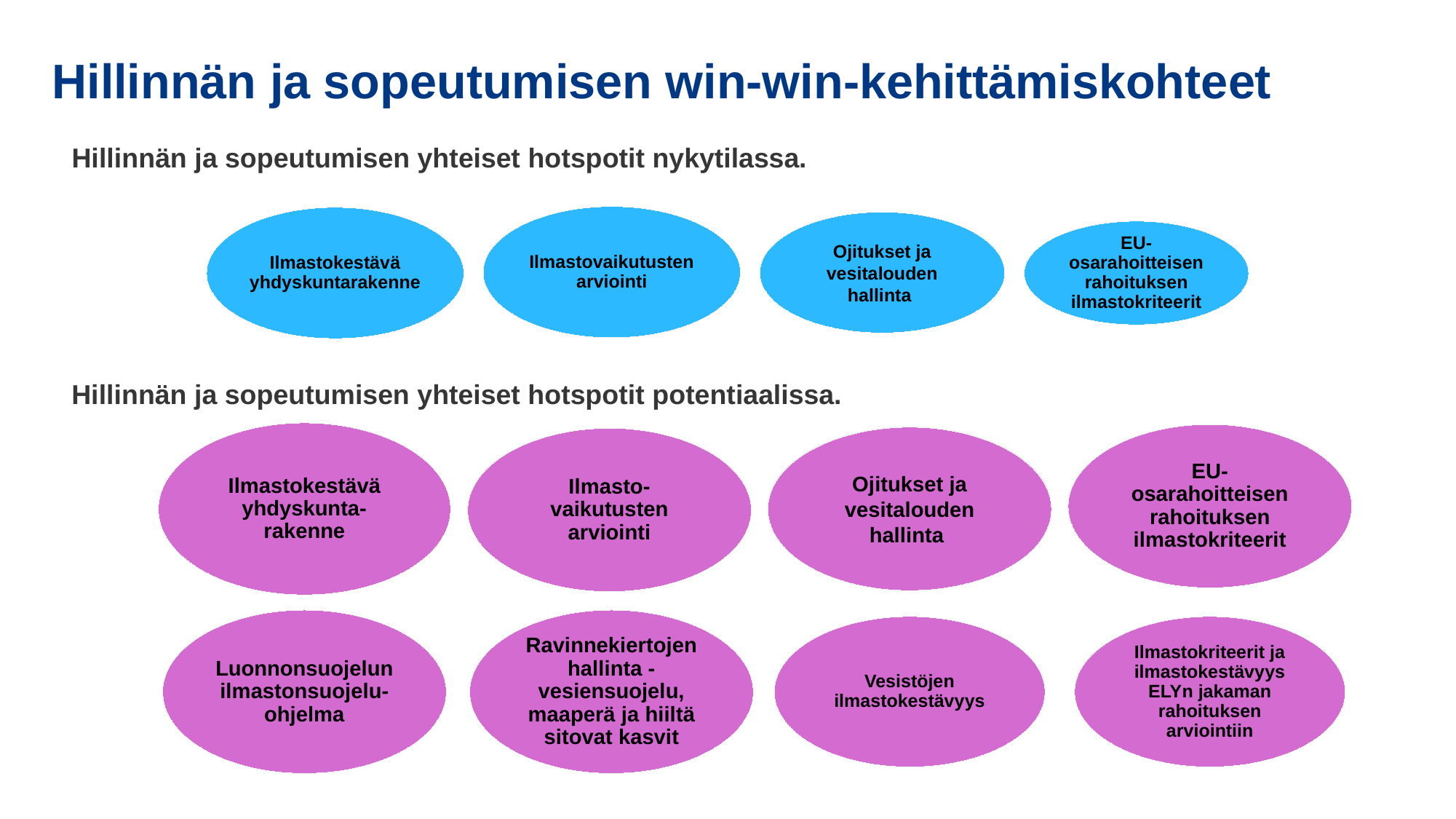

# Hillinnän ja sopeutumisen win-win-kehittämiskohteet
Hillinnän ja sopeutumisen yhteiset hotspotit nykytilassa.
Ilmastovaikutusten arviointi
Ilmastokestävä yhdyskuntarakenne
Ojitukset ja vesitalouden hallinta
EU-osarahoitteisen rahoituksen ilmastokriteerit
Hillinnän ja sopeutumisen yhteiset hotspotit potentiaalissa.
Ilmastokestävä yhdyskunta-rakenne
EU-osarahoitteisen rahoituksen ilmastokriteerit

Ojitukset ja vesitalouden hallinta
Ilmasto-vaikutusten arviointi
Luonnonsuojelun ilmastonsuojelu-ohjelma
Ravinnekiertojen hallinta - vesiensuojelu, maaperä ja hiiltä sitovat kasvit
Vesistöjen ilmastokestävyys
Ilmastokriteerit ja ilmastokestävyys ELYn jakaman rahoituksen arviointiin